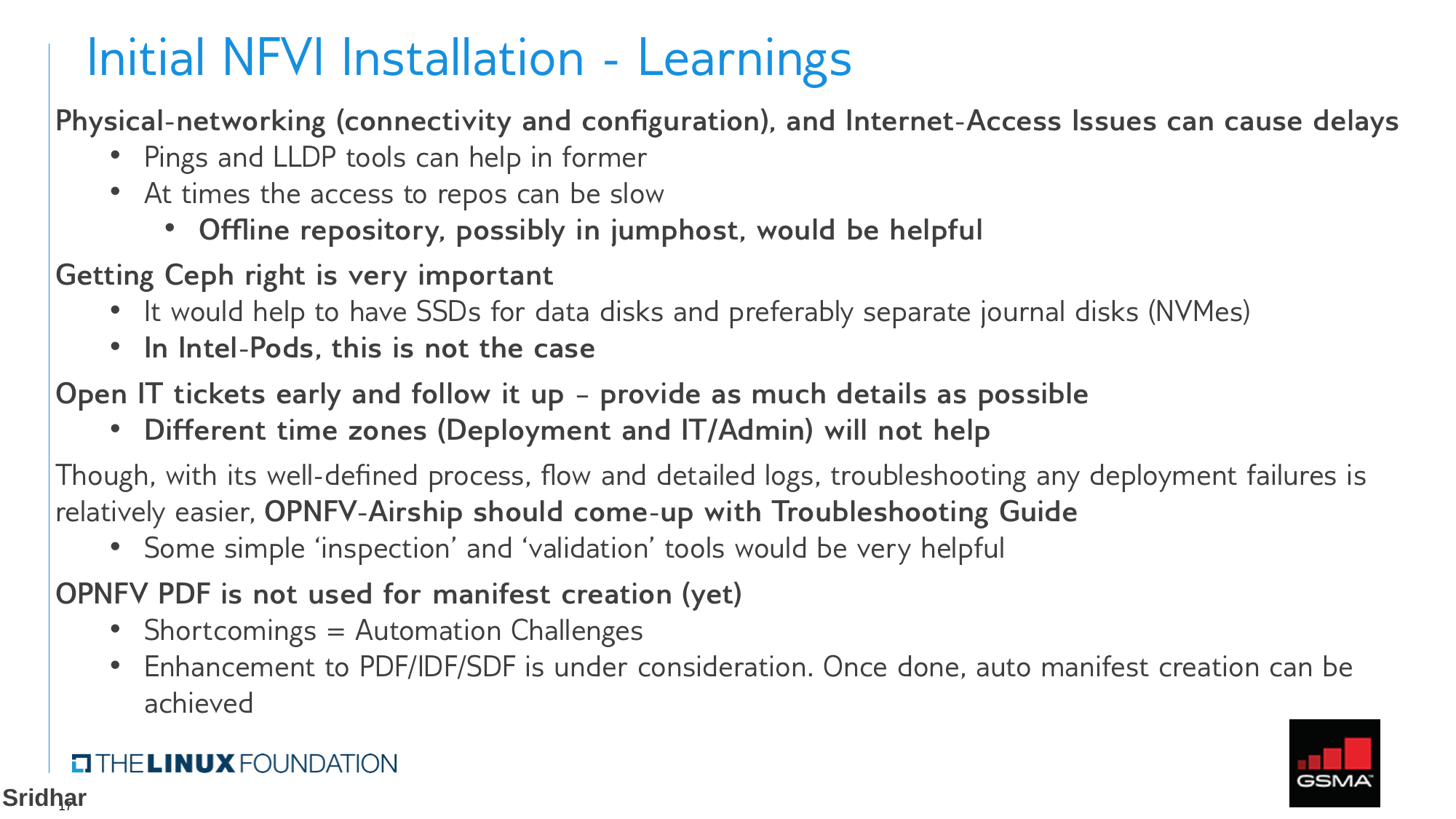

# Initial NFVI Installation - Learnings
Physical-networking (connectivity and configuration), and Internet-Access Issues can cause delays
Pings and LLDP tools can help in former
At times the access to repos can be slow
Offline repository, possibly in jumphost, would be helpful
Getting Ceph right is very important
It would help to have SSDs for data disks and preferably separate journal disks (NVMes)
In Intel-Pods, this is not the case
Open IT tickets early and follow it up – provide as much details as possible
Different time zones (Deployment and IT/Admin) will not help
Though, with its well-defined process, flow and detailed logs, troubleshooting any deployment failures is relatively easier, OPNFV-Airship should come-up with Troubleshooting Guide
Some simple ‘inspection’ and ‘validation’ tools would be very helpful
OPNFV PDF is not used for manifest creation (yet)
Shortcomings = Automation Challenges
Enhancement to PDF/IDF/SDF is under consideration. Once done, auto manifest creation can be achieved
Sridhar
17